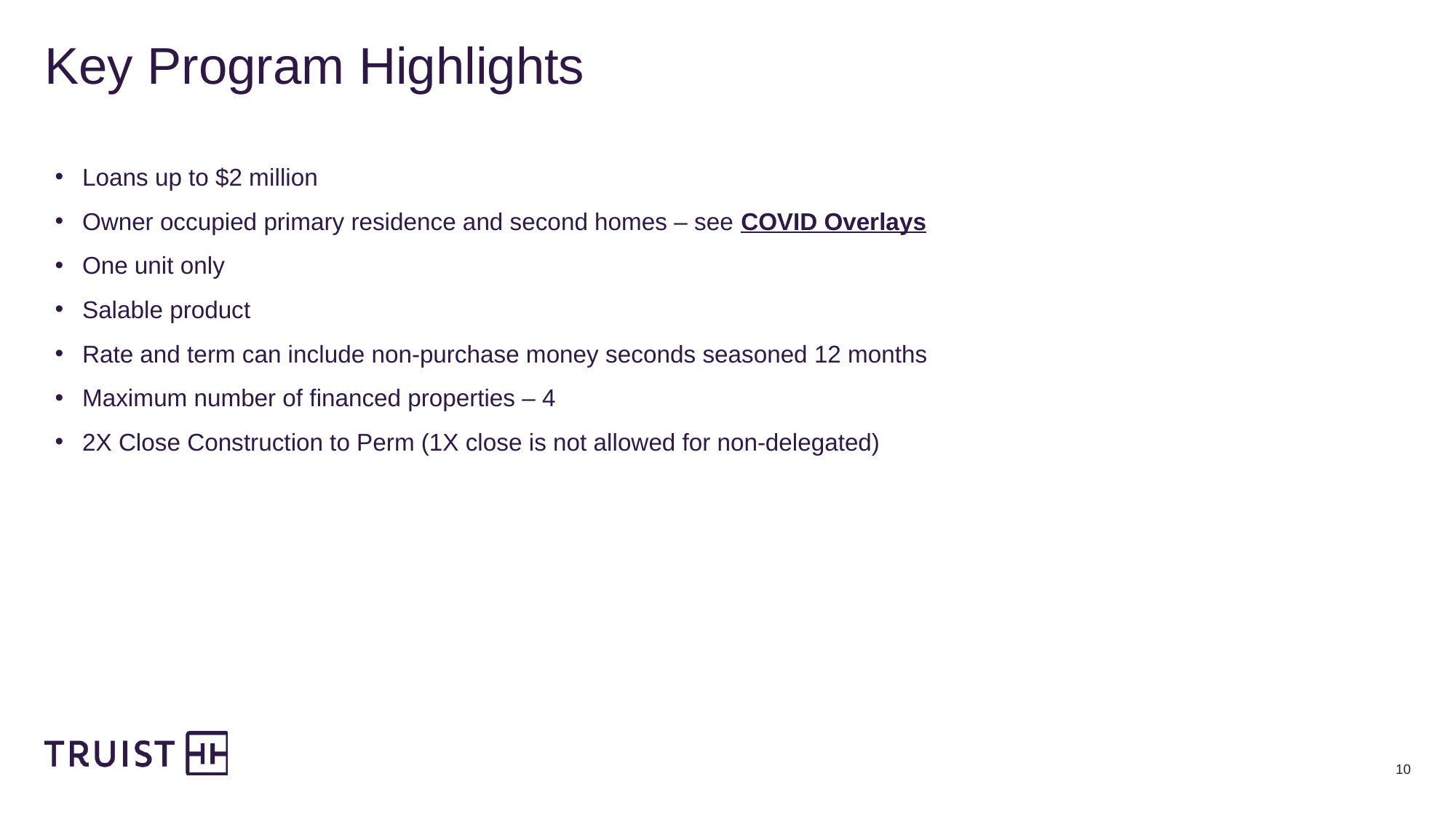

# Key Program Highlights
Loans up to $2 million
Owner occupied primary residence and second homes – see COVID Overlays
One unit only
Salable product
Rate and term can include non-purchase money seconds seasoned 12 months
Maximum number of financed properties – 4
2X Close Construction to Perm (1X close is not allowed for non-delegated)
10